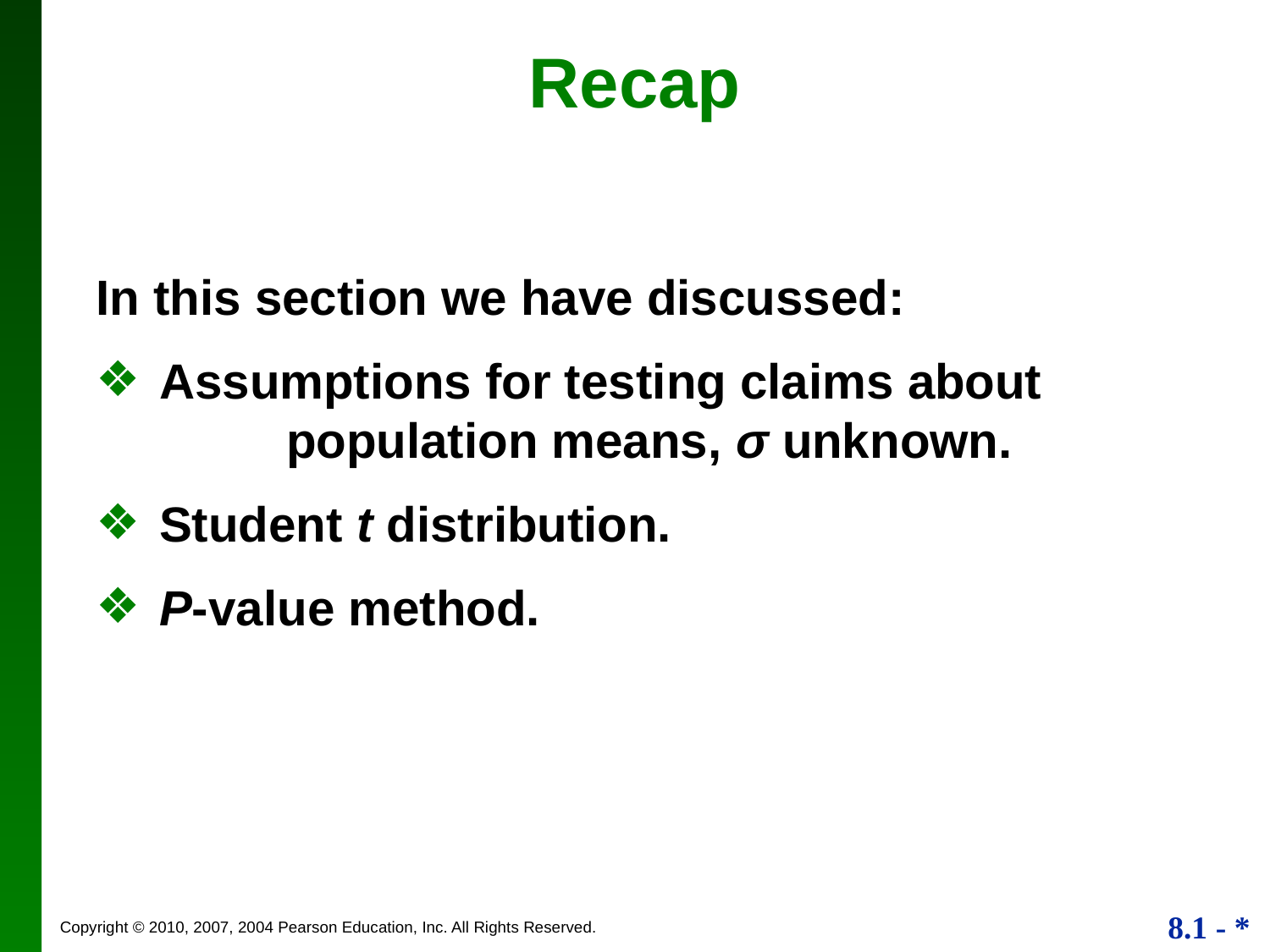

Recap
In this section we have discussed:
Assumptions for testing claims about 	population means, σ unknown.
Student t distribution.
P-value method.